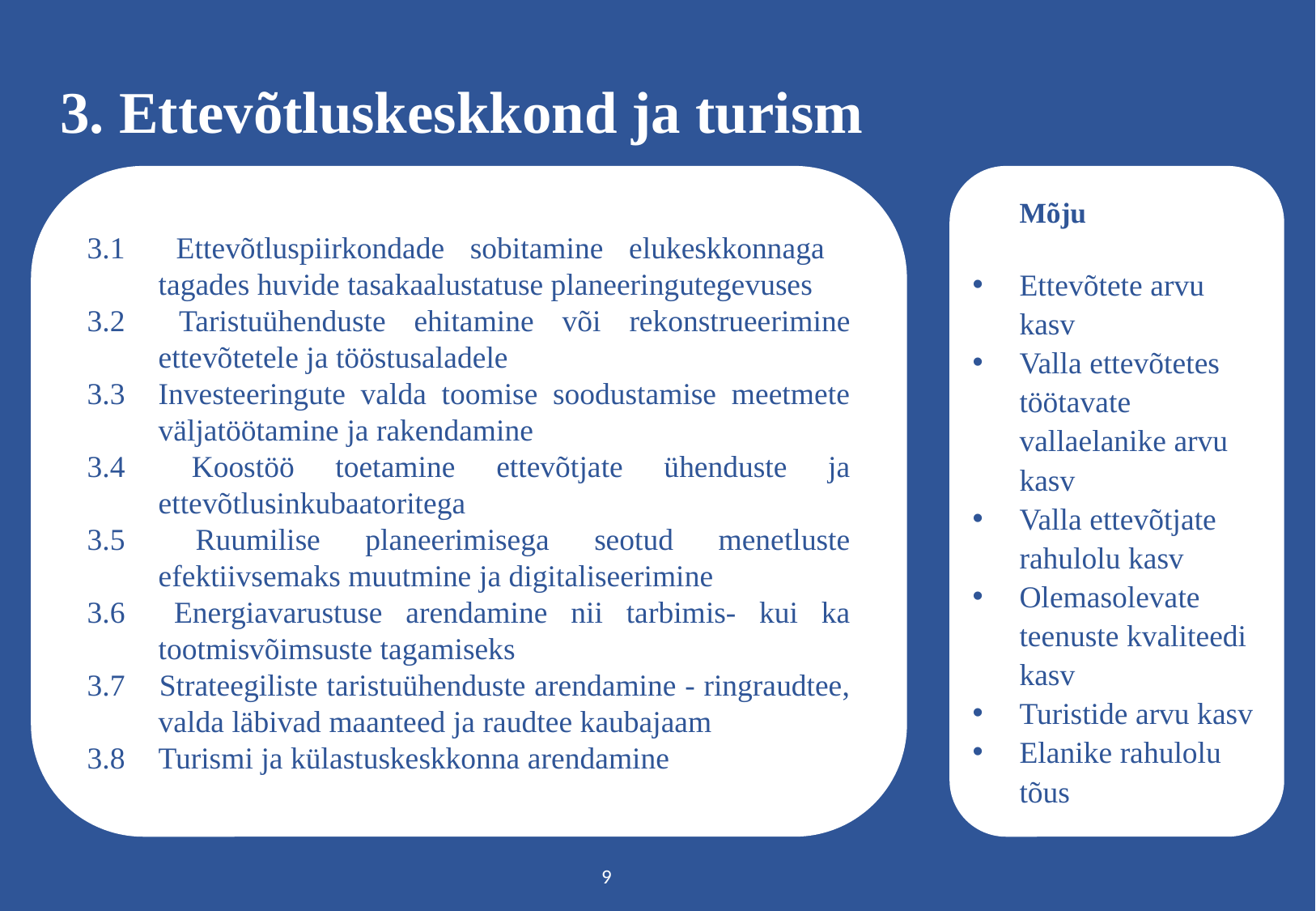

3. Ettevõtluskeskkond ja turism

	Mõju

Ettevõtete arvu kasv
Valla ettevõtetes töötavate vallaelanike arvu kasv
Valla ettevõtjate rahulolu kasv
Olemasolevate teenuste kvaliteedi kasv
Turistide arvu kasv
Elanike rahulolu tõus

3.1 	Ettevõtluspiirkondade sobitamine elukeskkonnaga  tagades huvide tasakaalustatuse planeeringutegevuses
3.2 	Taristuühenduste ehitamine või rekonstrueerimine ettevõtetele ja tööstusaladele
3.3	Investeeringute valda toomise soodustamise meetmete väljatöötamine ja rakendamine
3.4 	Koostöö toetamine ettevõtjate ühenduste ja ettevõtlusinkubaatoritega
3.5 	Ruumilise planeerimisega seotud menetluste efektiivsemaks muutmine ja digitaliseerimine
3.6 	Energiavarustuse arendamine nii tarbimis- kui ka tootmisvõimsuste tagamiseks
3.7 	Strateegiliste taristuühenduste arendamine - ringraudtee, valda läbivad maanteed ja raudtee kaubajaam
3.8	Turismi ja külastuskeskkonna arendamine
9